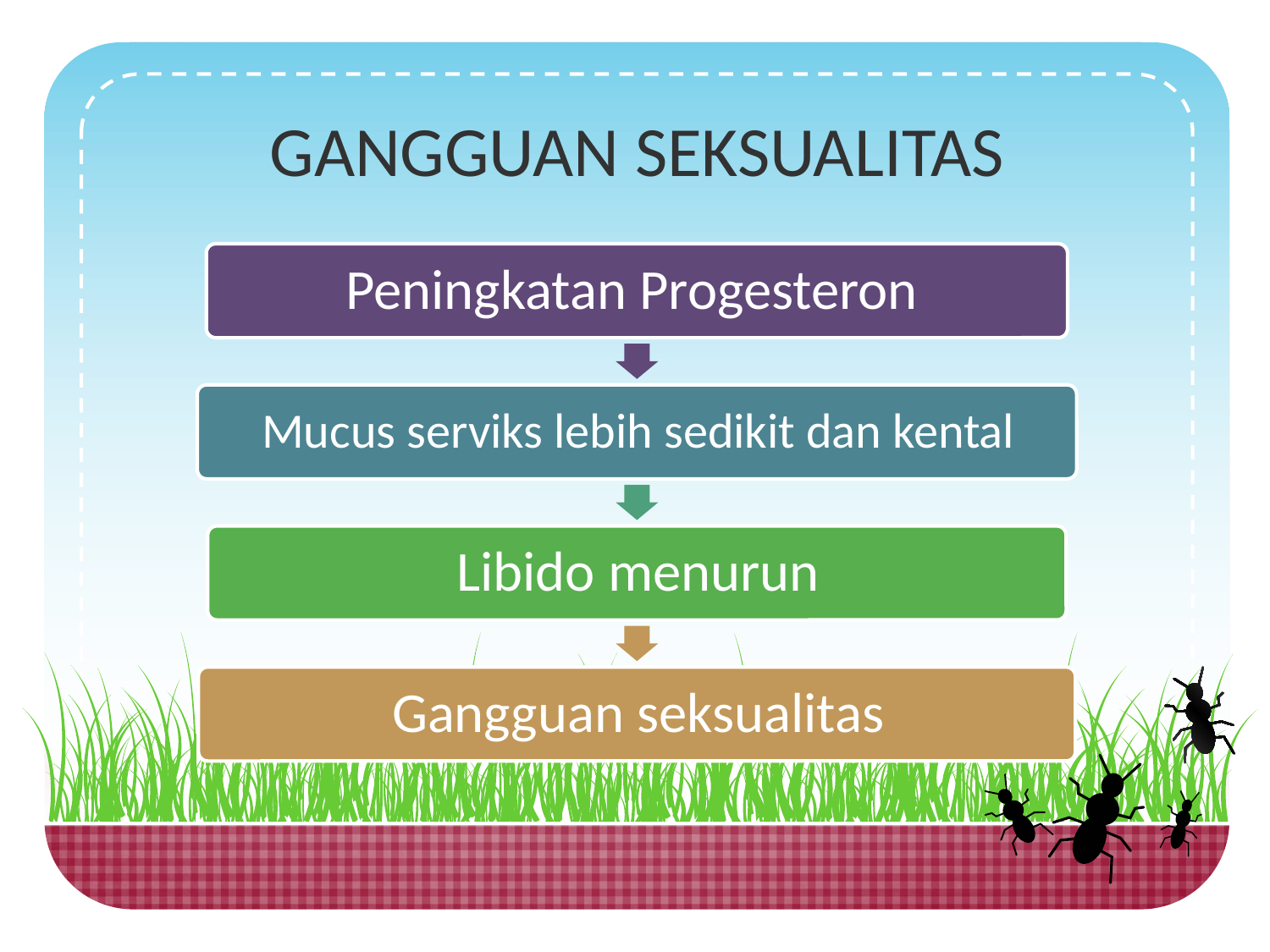

# GANGGUAN SEKSUALITAS
Peningkatan Progesteron

Mucus serviks lebih sedikit dan kental

Libido menurun

Gangguan seksualitas